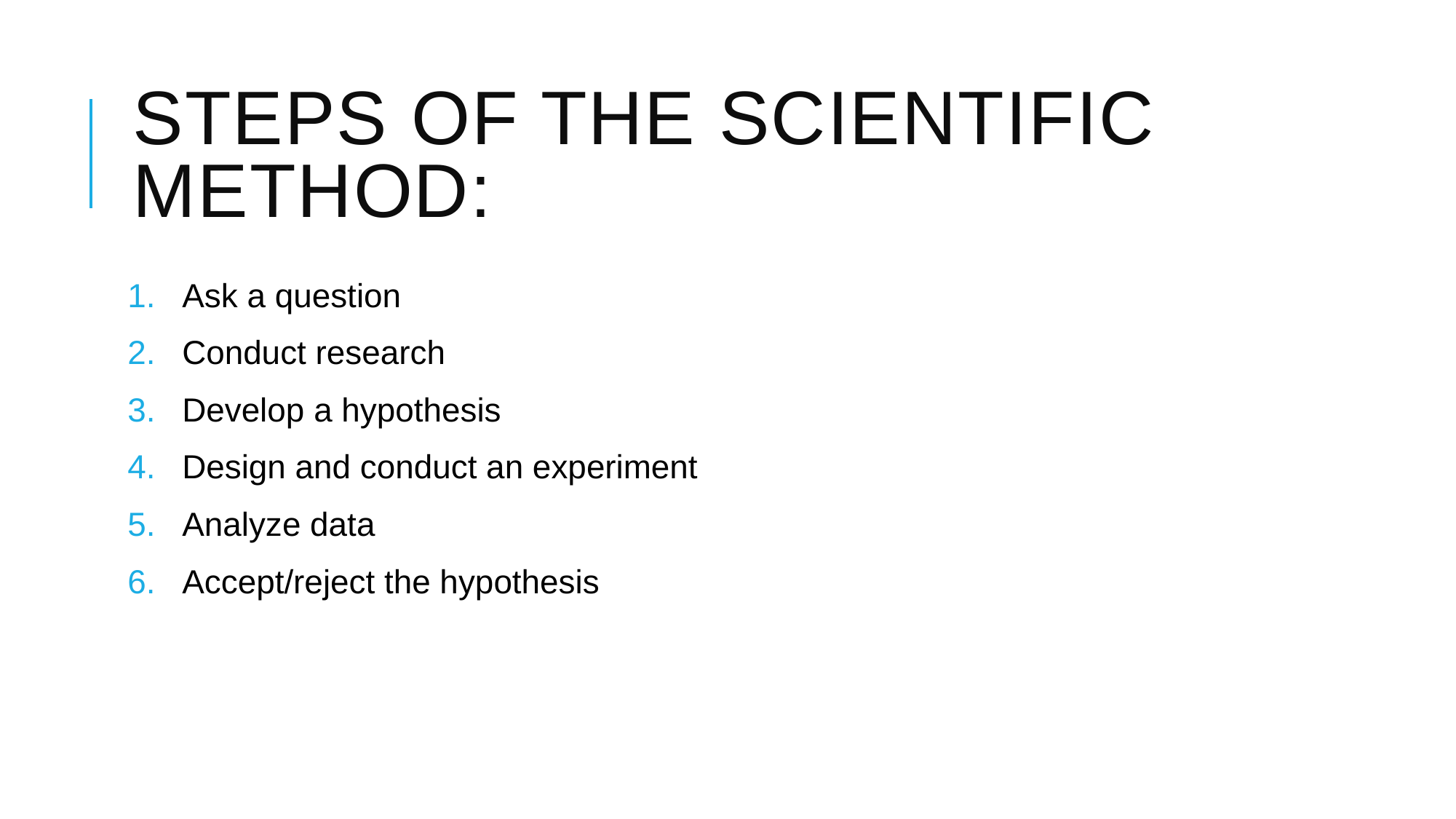

# Steps of the scientific method:
Ask a question
Conduct research
Develop a hypothesis
Design and conduct an experiment
Analyze data
Accept/reject the hypothesis